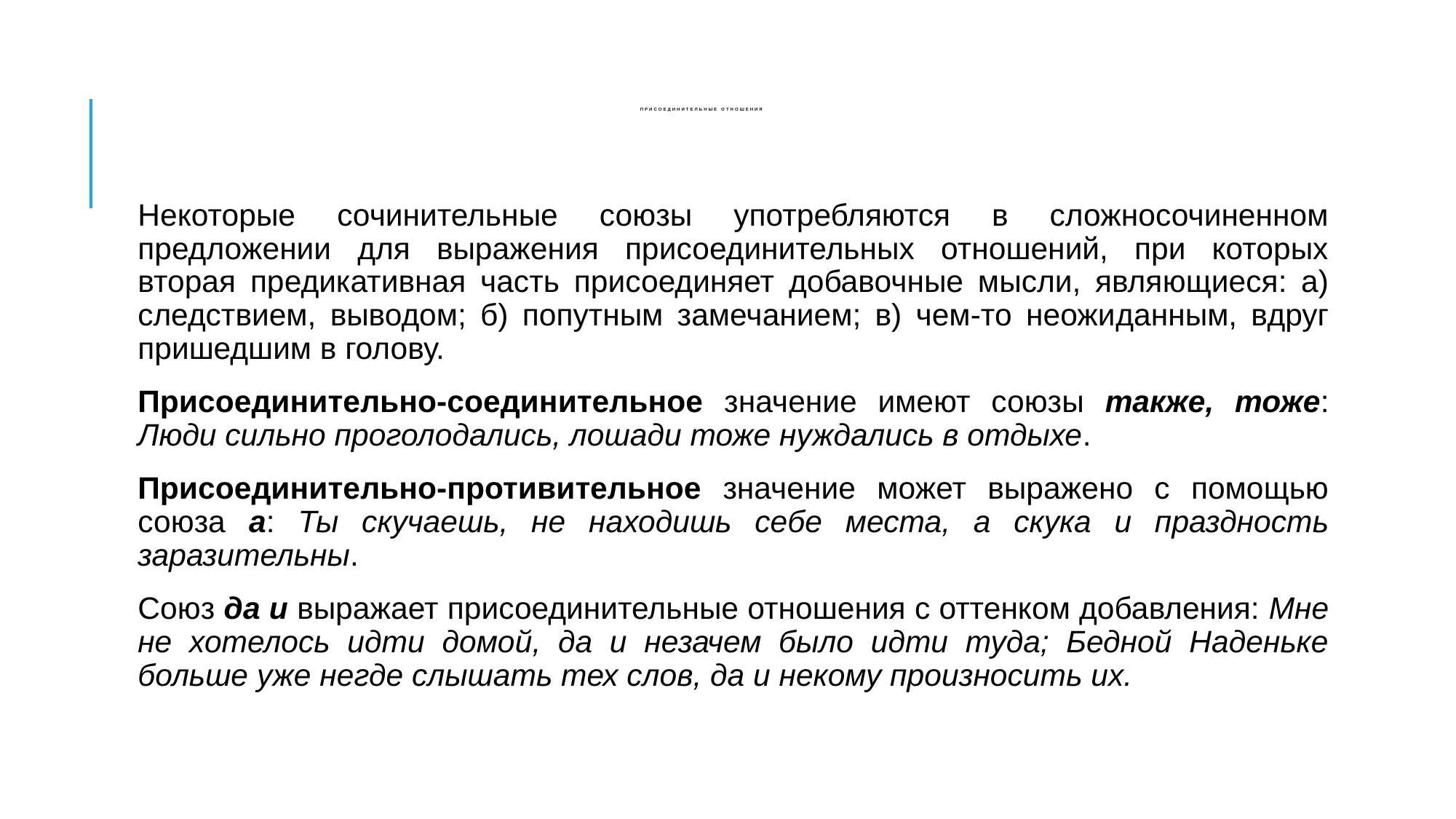

# Присоединительные отношения
Некоторые сочинительные союзы употребляются в сложносочиненном предложении для выражения присоединительных отношений, при которых вторая предикативная часть присоединяет добавочные мысли, явля­ющиеся: а) следствием, выводом; б) попутным замечанием; в) чем-то неожи­данным, вдруг пришедшим в голову.
Присоединительно-соединительное значение имеют союзы также, тоже: Люди сильно проголодались, лошади тоже нуждались в отдыхе.
Присоединительно-противительное значение может выражено с помощью союза а: Ты скучаешь, не находишь себе места, а скука и праздность заразительны.
Союз да и выражает присоединительные отношения с оттенком добавления: Мне не хотелось идти домой, да и незачем было идти туда; Бедной Наденьке больше уже негде слышать тех слов, да и некому произносить их.